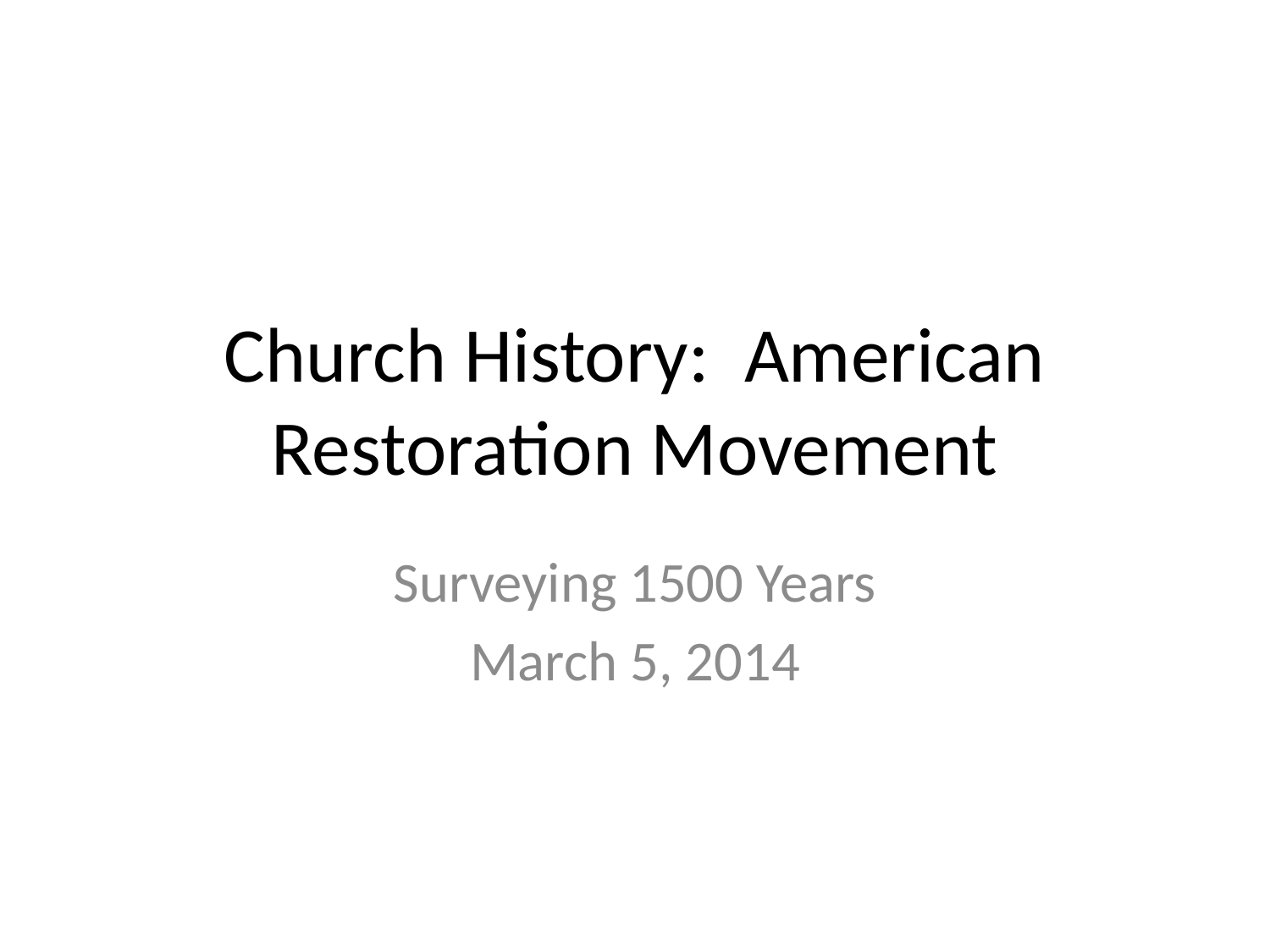

# Church History:  American Restoration Movement
Surveying 1500 Years
March 5, 2014